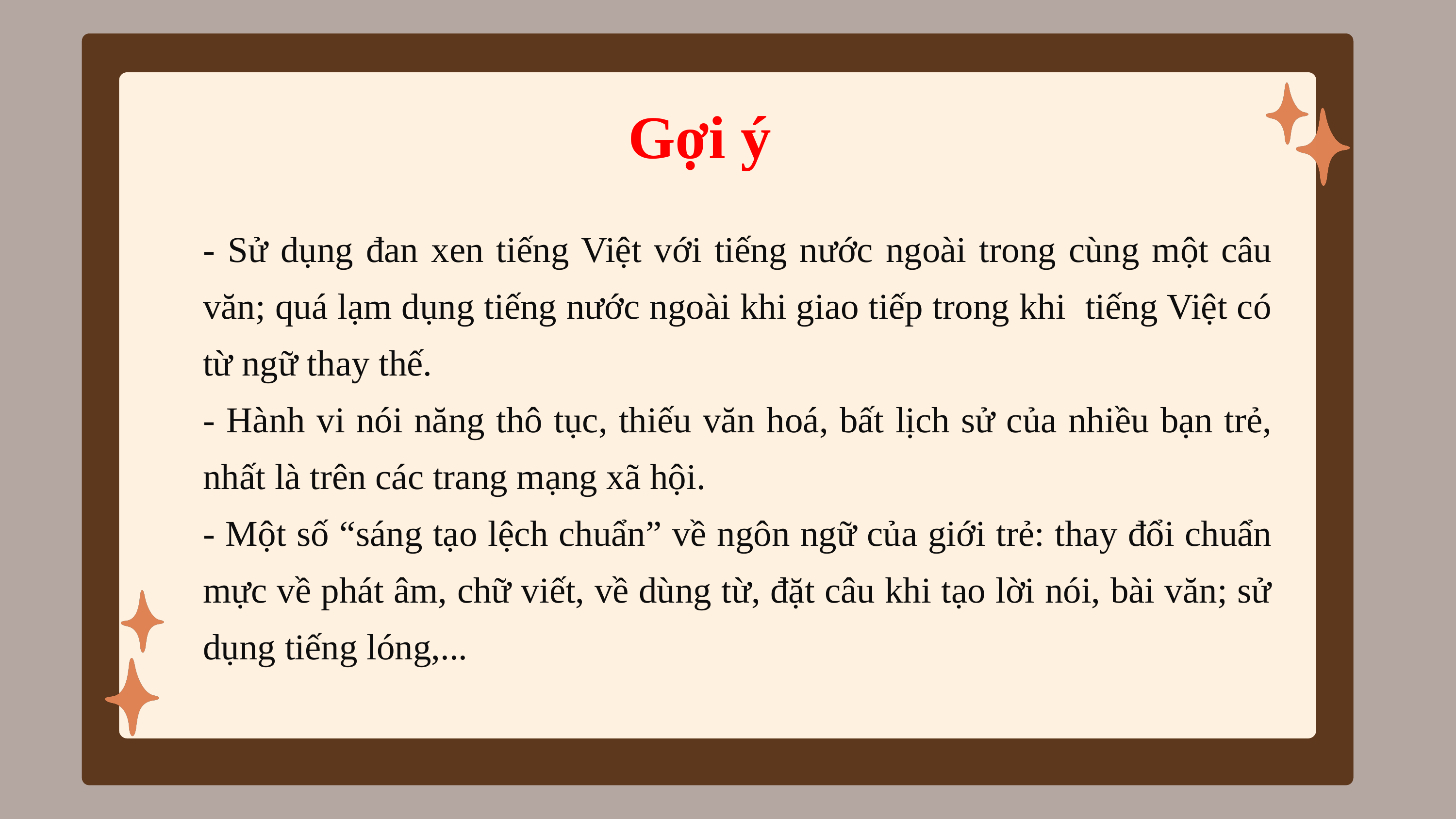

Gợi ý

- Sử dụng đan xen tiếng Việt với tiếng nước ngoài trong cùng một câu văn; quá lạm dụng tiếng nước ngoài khi giao tiếp trong khi  tiếng Việt có từ ngữ thay thế.
- Hành vi nói năng thô tục, thiếu văn hoá, bất lịch sử của nhiều bạn trẻ, nhất là trên các trang mạng xã hội.
- Một số “sáng tạo lệch chuẩn” về ngôn ngữ của giới trẻ: thay đổi chuẩn mực về phát âm, chữ viết, về dùng từ, đặt câu khi tạo lời nói, bài văn; sử dụng tiếng lóng,...